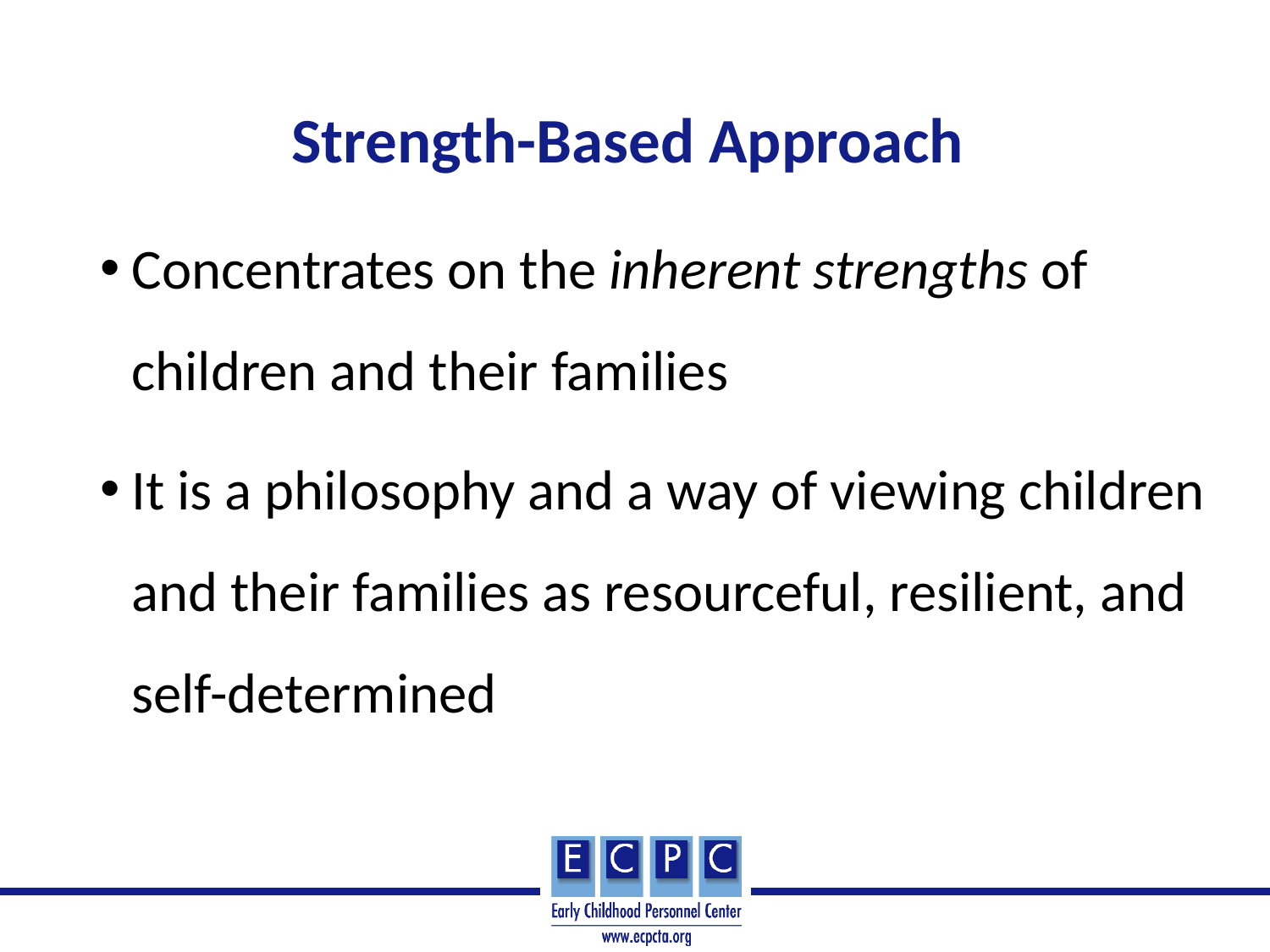

# Strength-Based Approach
Concentrates on the inherent strengths of  children and their families
It is a philosophy and a way of viewing children and their families as resourceful, resilient, and self-determined